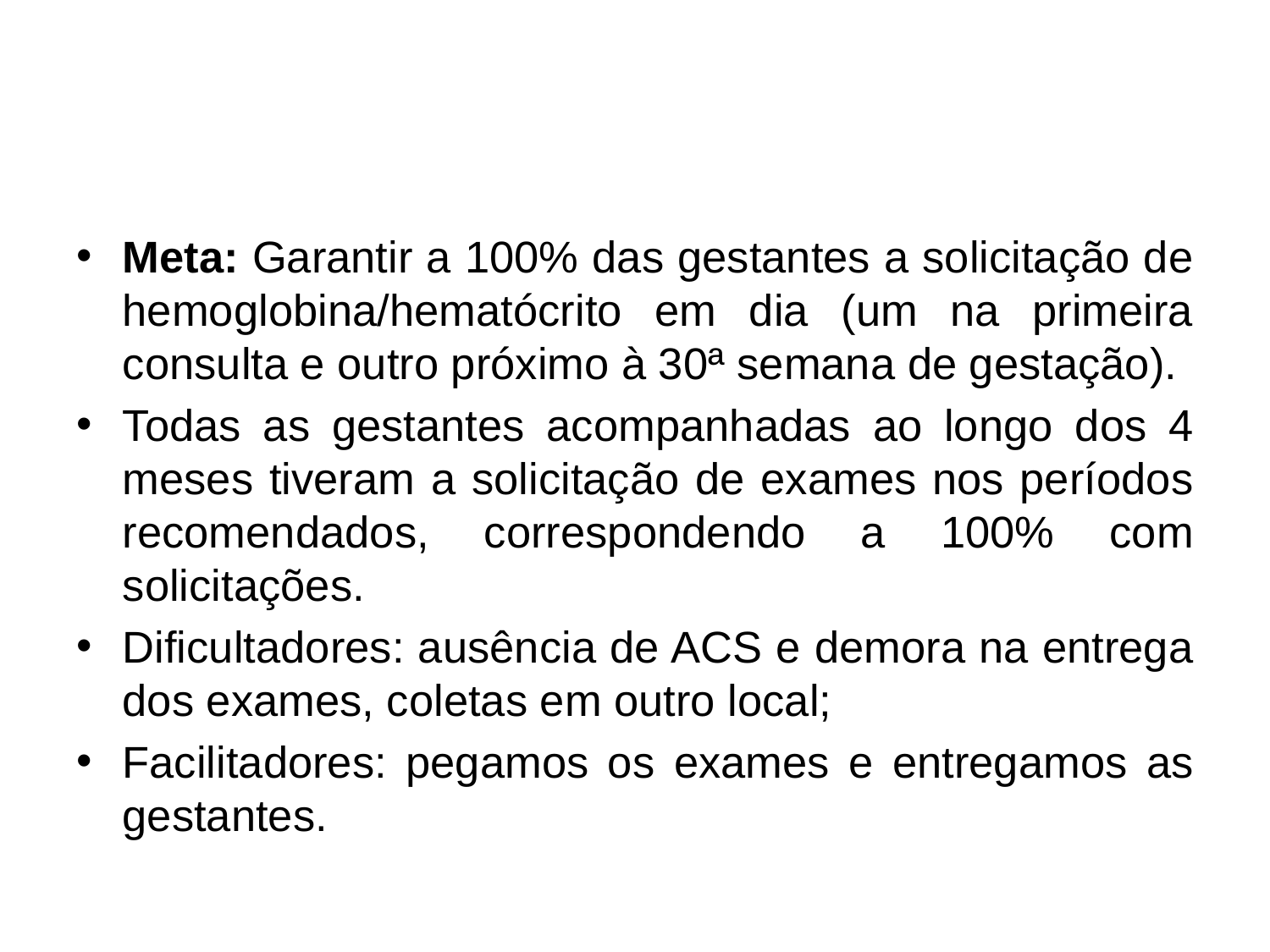

#
Meta: Garantir a 100% das gestantes a solicitação de hemoglobina/hematócrito em dia (um na primeira consulta e outro próximo à 30ª semana de gestação).
Todas as gestantes acompanhadas ao longo dos 4 meses tiveram a solicitação de exames nos períodos recomendados, correspondendo a 100% com solicitações.
Dificultadores: ausência de ACS e demora na entrega dos exames, coletas em outro local;
Facilitadores: pegamos os exames e entregamos as gestantes.